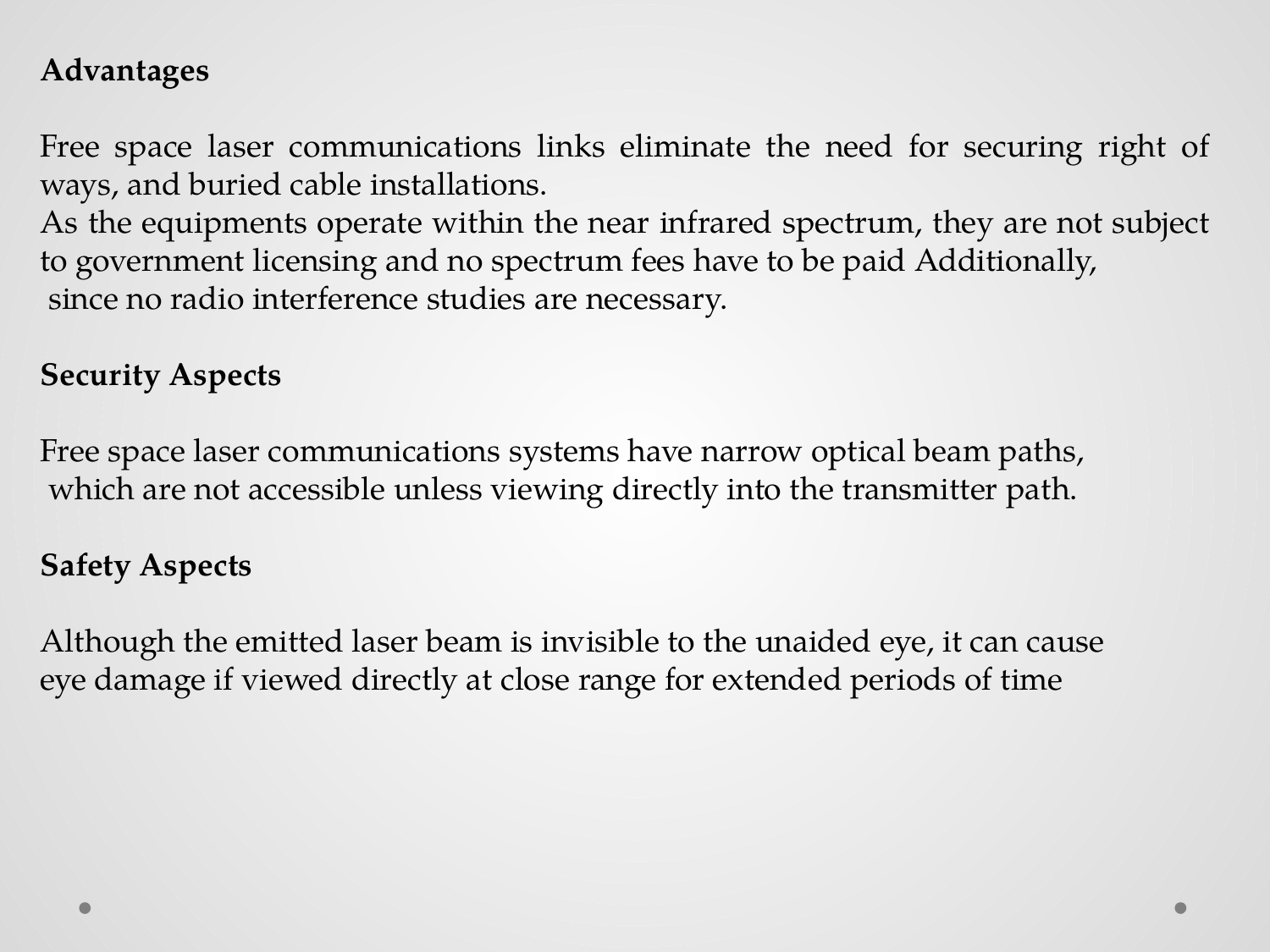

Advantages

Free space laser communications links eliminate the need for securing right of ways, and buried cable installations.
As the equipments operate within the near infrared spectrum, they are not subject to government licensing and no spectrum fees have to be paid Additionally,
 since no radio interference studies are necessary.

Security Aspects

Free space laser communications systems have narrow optical beam paths,
 which are not accessible unless viewing directly into the transmitter path.

Safety Aspects

Although the emitted laser beam is invisible to the unaided eye, it can cause
eye damage if viewed directly at close range for extended periods of time